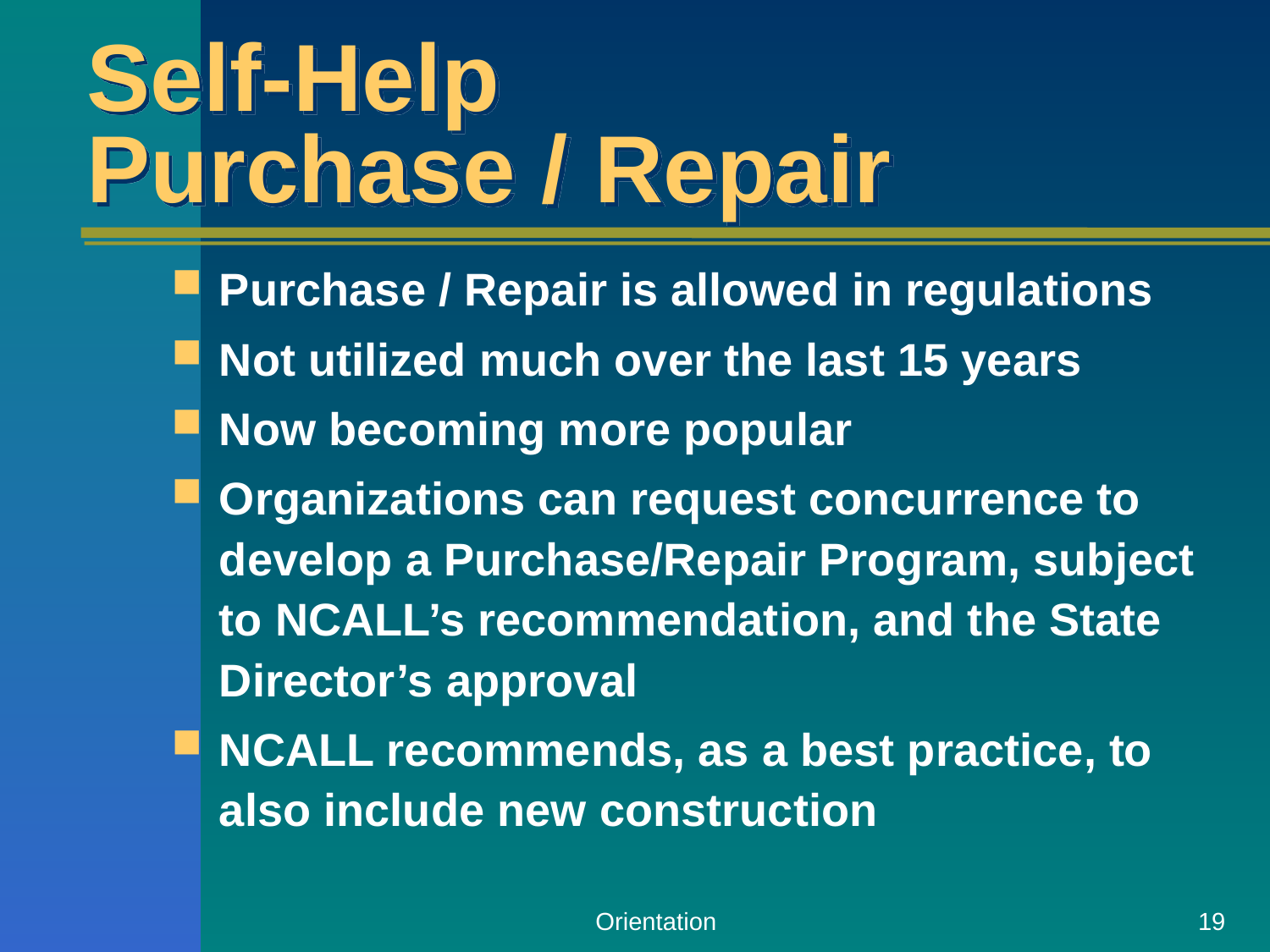

# Self-Help Purchase / Repair
Purchase / Repair is allowed in regulations
Not utilized much over the last 15 years
Now becoming more popular
Organizations can request concurrence to develop a Purchase/Repair Program, subject to NCALL’s recommendation, and the State Director’s approval
NCALL recommends, as a best practice, to also include new construction
Orientation
19